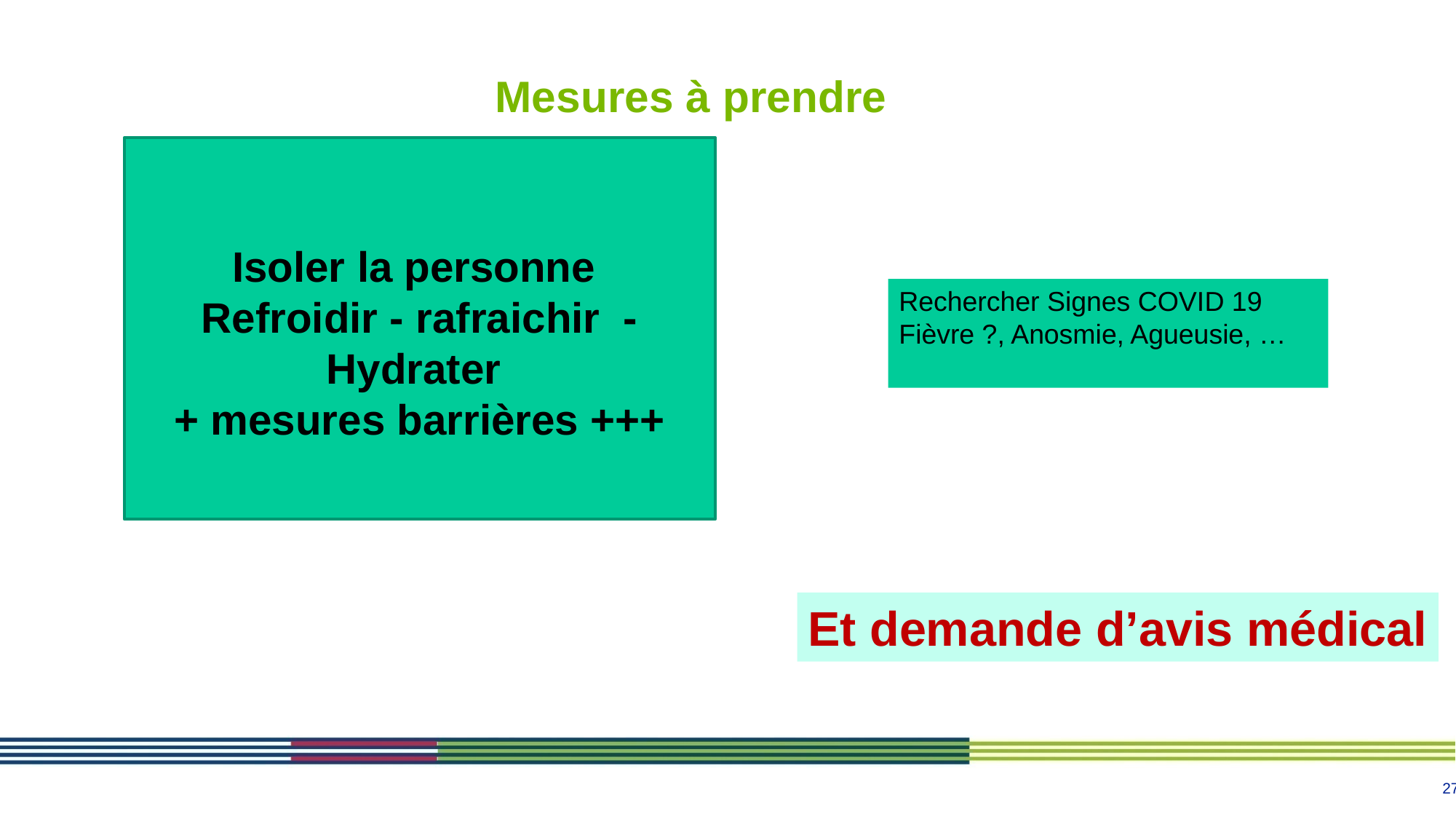

# Mesures à prendre

Isoler la personne
Refroidir - rafraichir  - Hydrater
+ mesures barrières +++
Rechercher Signes COVID 19
Fièvre ?, Anosmie, Agueusie, …

Et demande d’avis médical